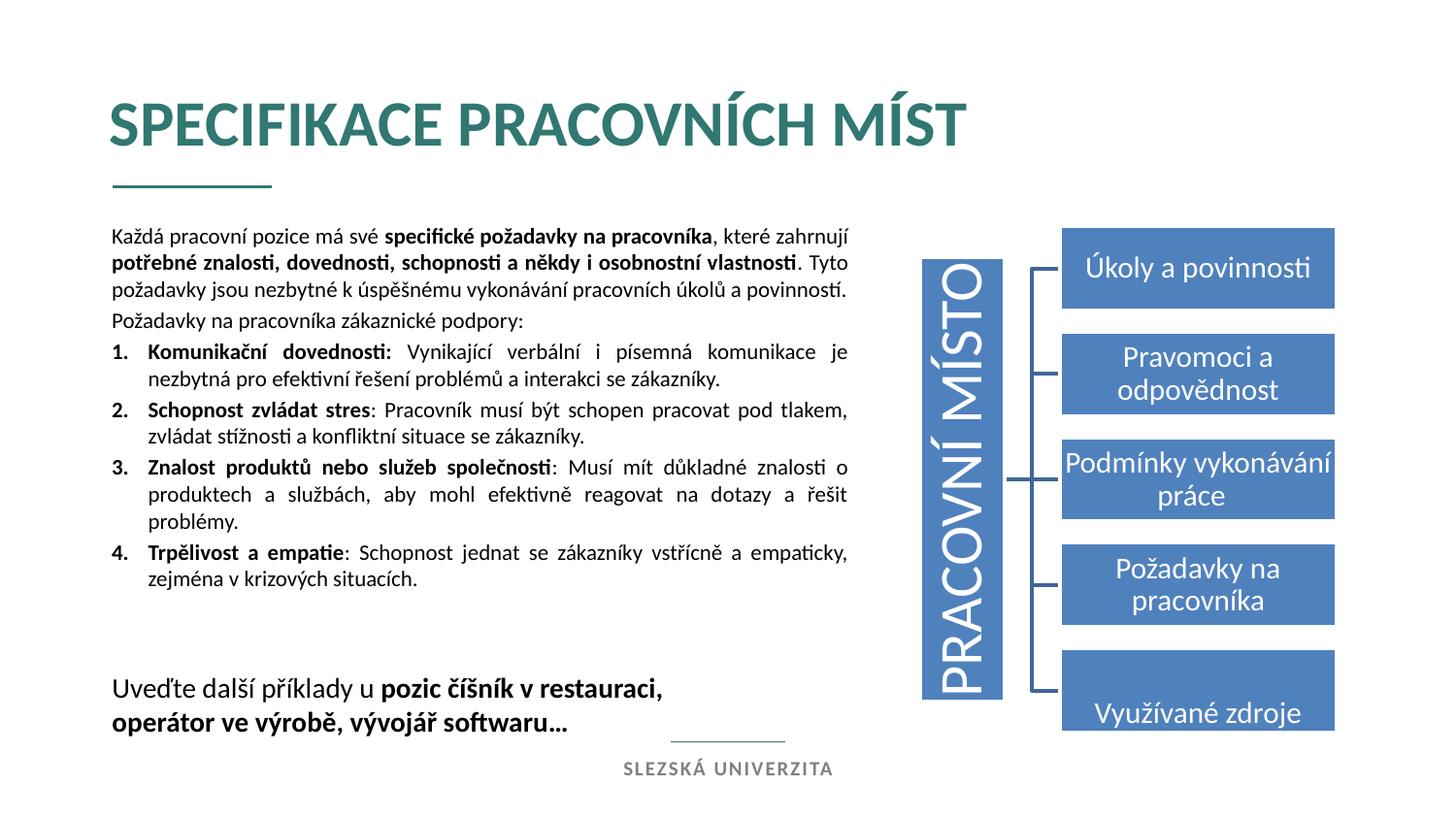

specifikace pracovních míst
Každá pracovní pozice má své specifické požadavky na pracovníka, které zahrnují potřebné znalosti, dovednosti, schopnosti a někdy i osobnostní vlastnosti. Tyto požadavky jsou nezbytné k úspěšnému vykonávání pracovních úkolů a povinností.
Požadavky na pracovníka zákaznické podpory:
Komunikační dovednosti: Vynikající verbální i písemná komunikace je nezbytná pro efektivní řešení problémů a interakci se zákazníky.
Schopnost zvládat stres: Pracovník musí být schopen pracovat pod tlakem, zvládat stížnosti a konfliktní situace se zákazníky.
Znalost produktů nebo služeb společnosti: Musí mít důkladné znalosti o produktech a službách, aby mohl efektivně reagovat na dotazy a řešit problémy.
Trpělivost a empatie: Schopnost jednat se zákazníky vstřícně a empaticky, zejména v krizových situacích.

PRACOVNÍ MÍSTO
Úkoly a povinnosti
Pravomoci a odpovědnost
Podmínky vykonávání práce
Požadavky na pracovníka

Využívané zdroje
Uveďte další příklady u pozic číšník v restauraci, operátor ve výrobě, vývojář softwaru…
Slezská univerzita